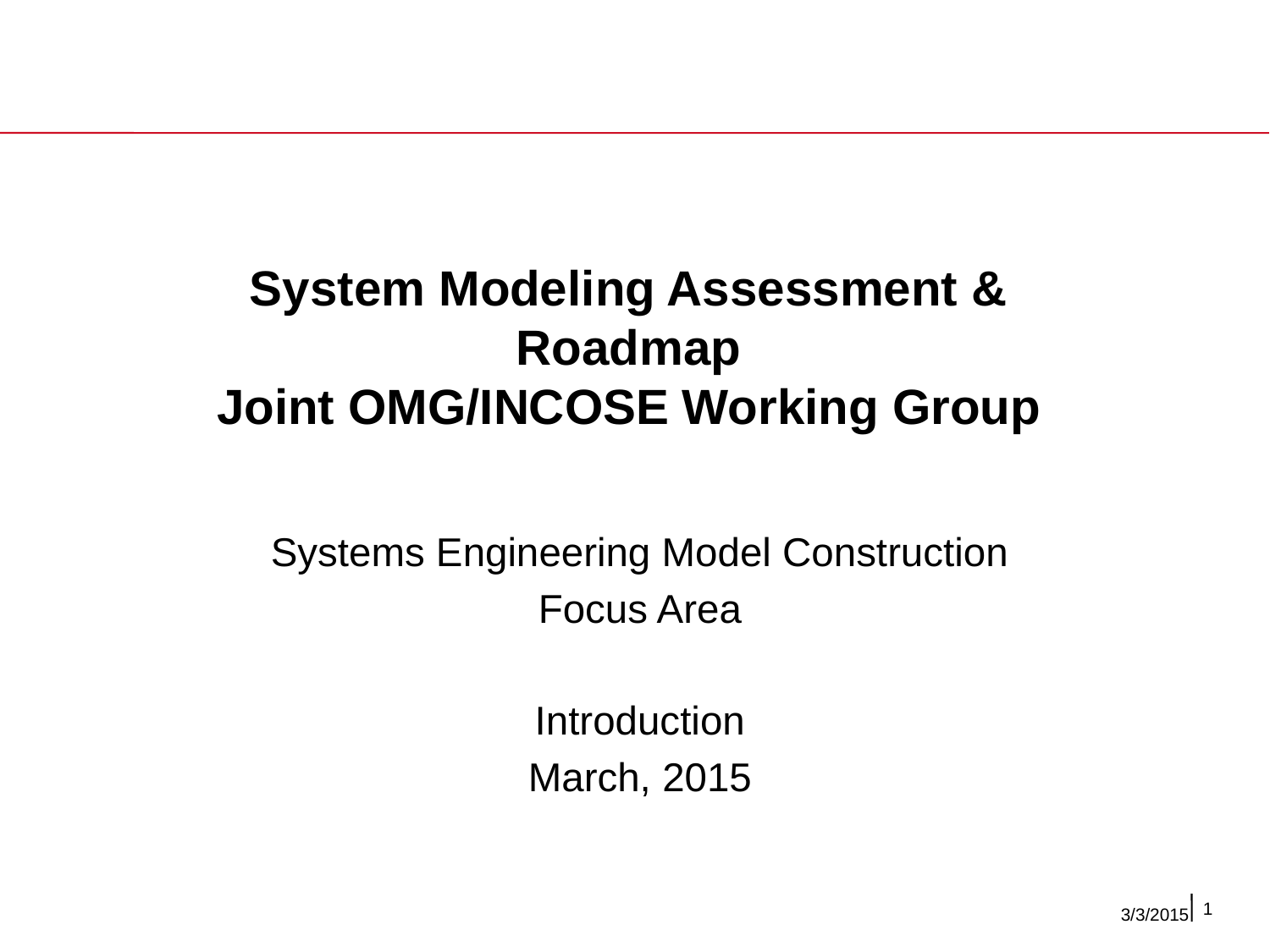

# System Modeling Assessment & Roadmap Joint OMG/INCOSE Working Group

Systems Engineering Model Construction
Focus Area

Introduction
March, 2015
1
3/3/2015